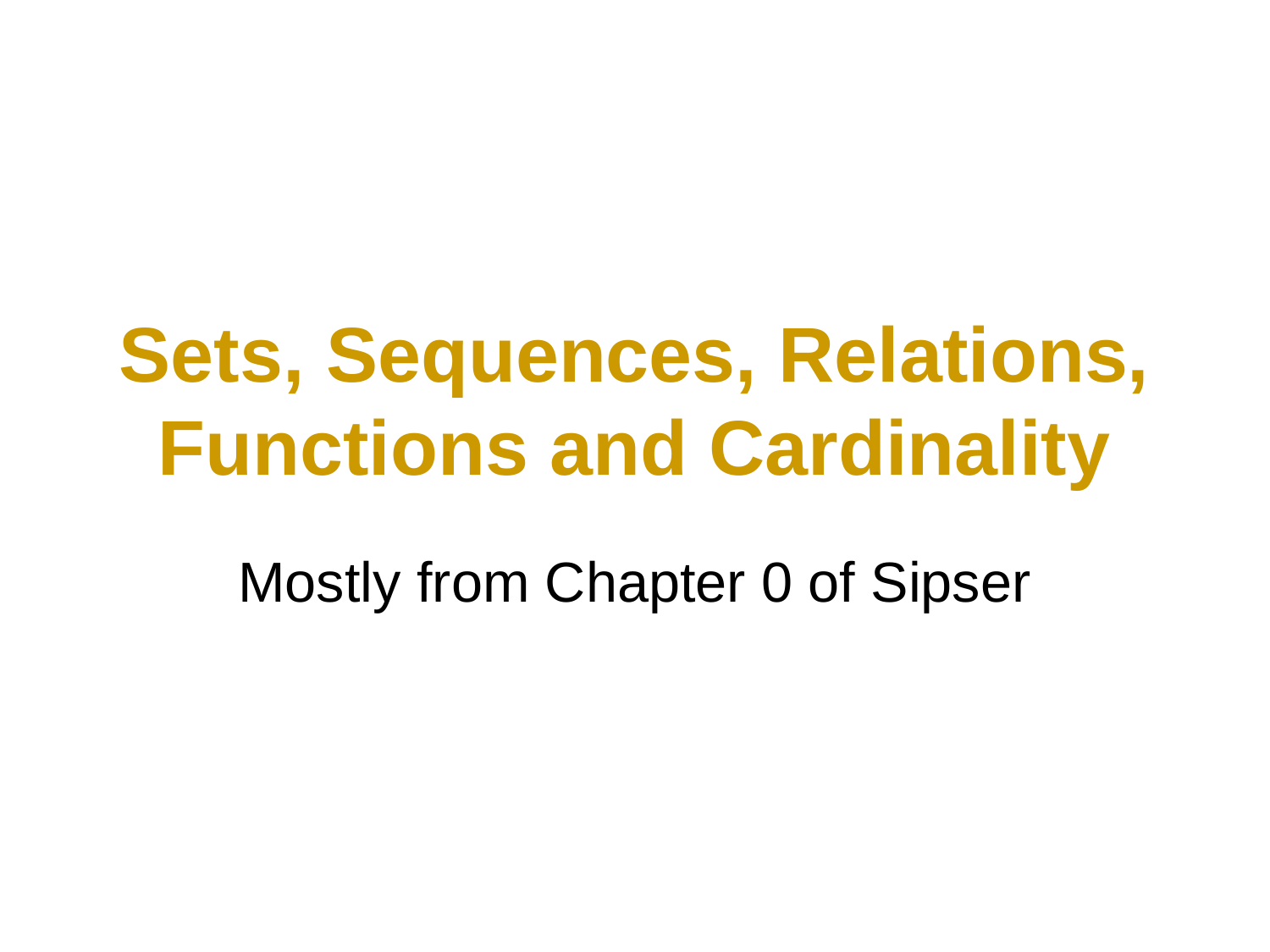

# Sets, Sequences, Relations, Functions and Cardinality
Mostly from Chapter 0 of Sipser